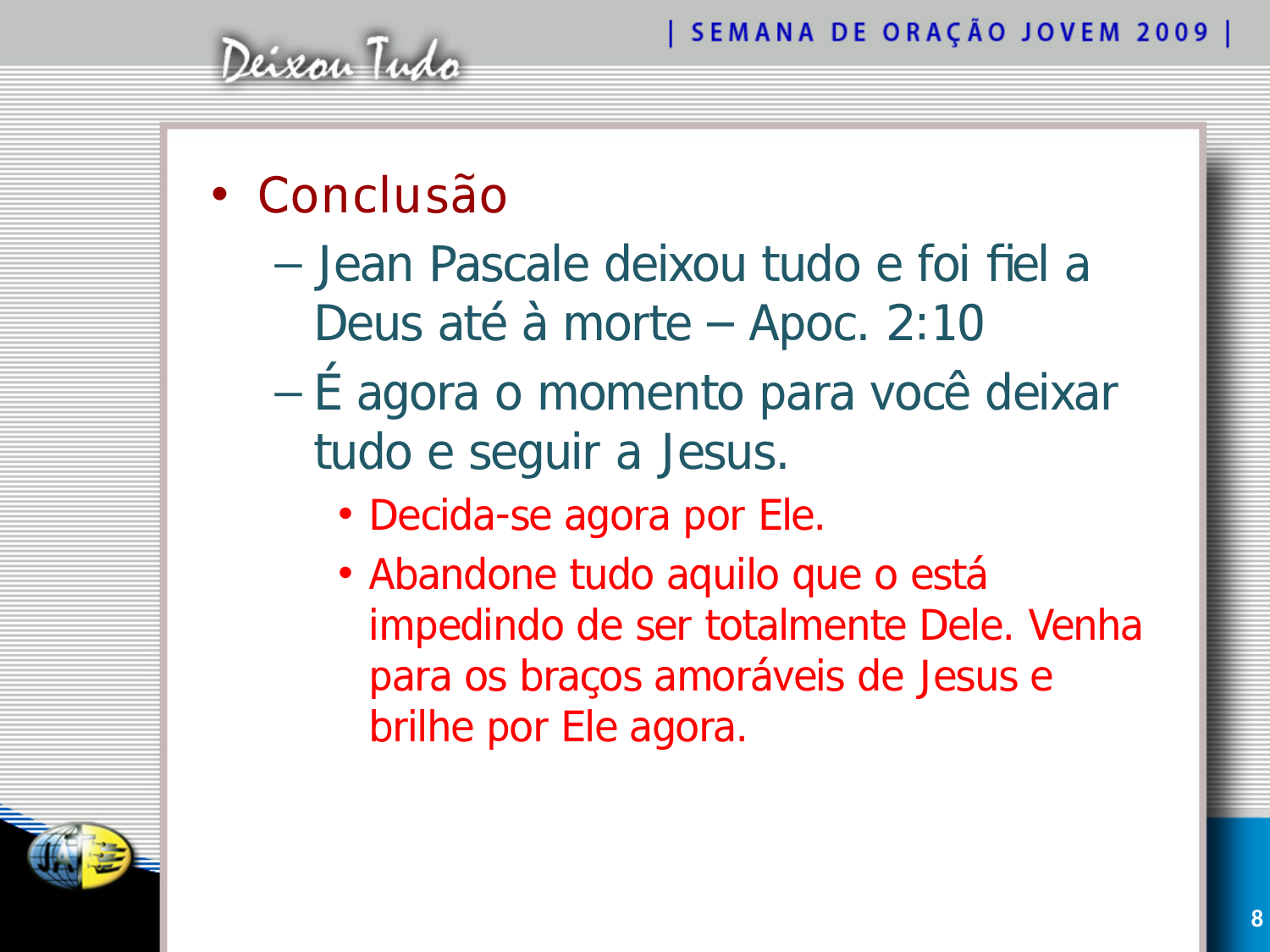

Conclusão
Jean Pascale deixou tudo e foi fiel a Deus até à morte – Apoc. 2:10
É agora o momento para você deixar tudo e seguir a Jesus.
Decida-se agora por Ele.
Abandone tudo aquilo que o está impedindo de ser totalmente Dele. Venha para os braços amoráveis de Jesus e brilhe por Ele agora.
8